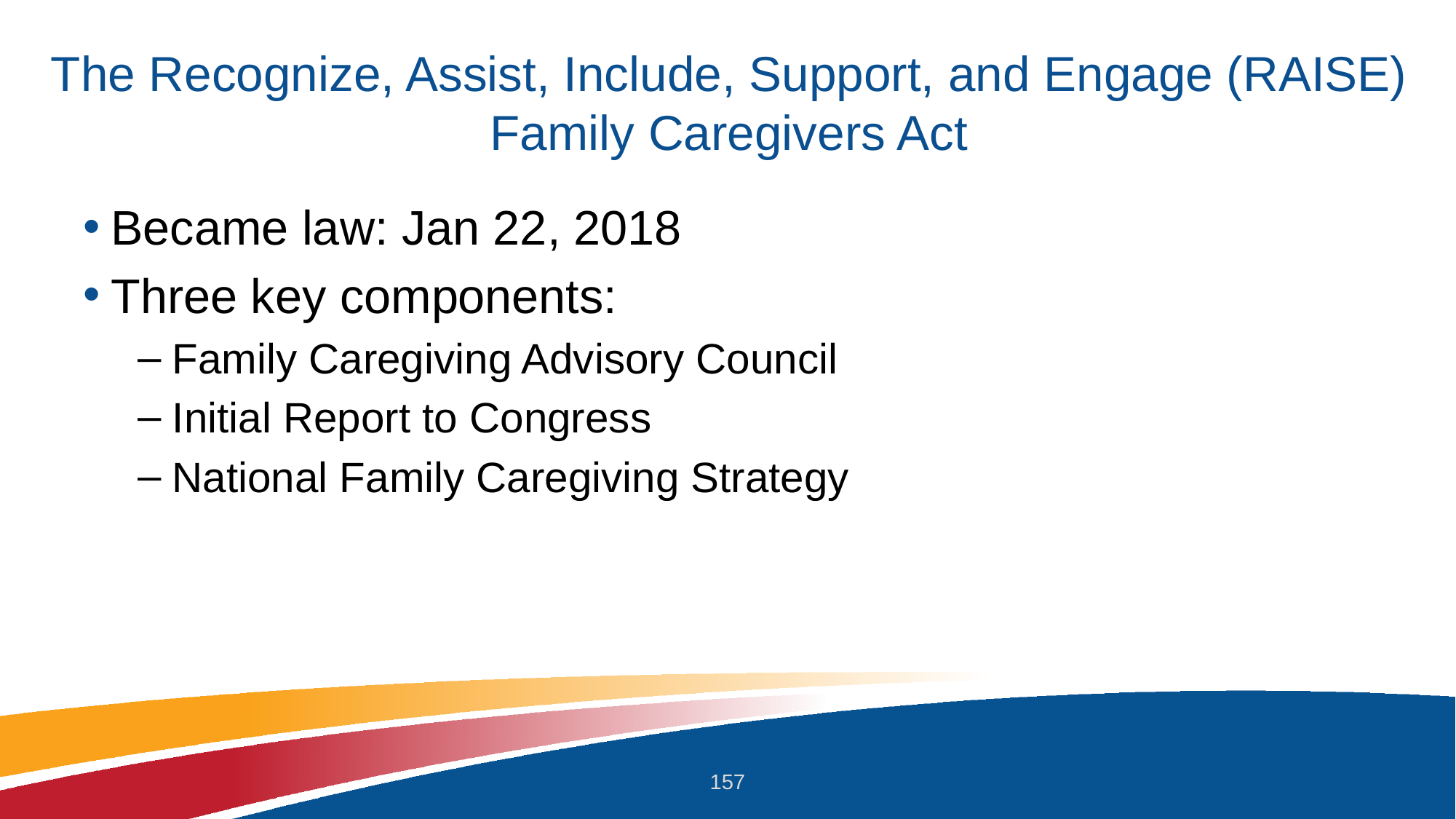

# The Recognize, Assist, Include, Support, and Engage (RAISE) Family Caregivers Act
Became law: Jan 22, 2018
Three key components:
Family Caregiving Advisory Council
Initial Report to Congress
National Family Caregiving Strategy

157